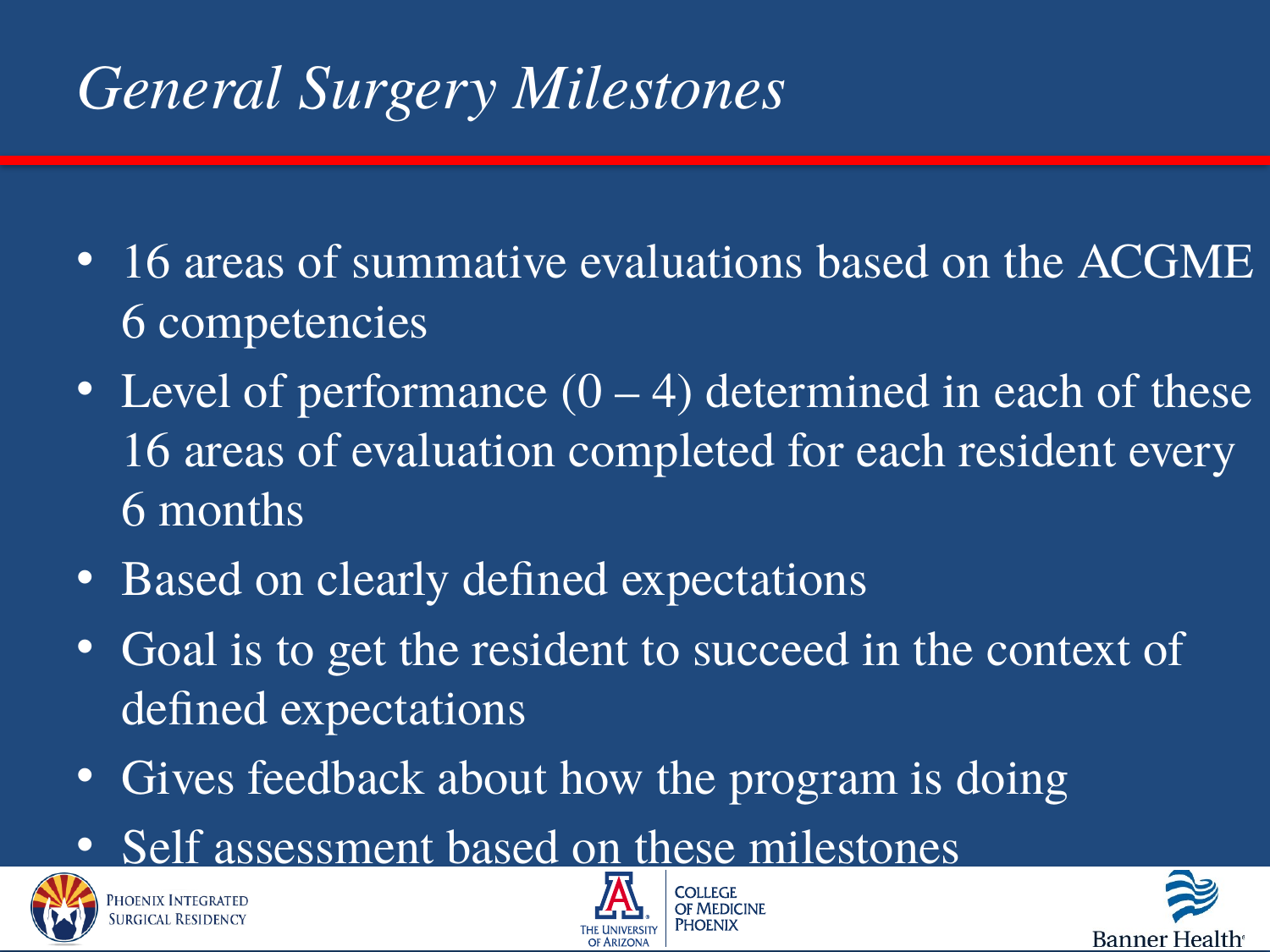

# General Surgery Milestones
16 areas of summative evaluations based on the ACGME 6 competencies
Level of performance (0 – 4) determined in each of these 16 areas of evaluation completed for each resident every 6 months
Based on clearly defined expectations
Goal is to get the resident to succeed in the context of defined expectations
Gives feedback about how the program is doing
Self assessment based on these milestones